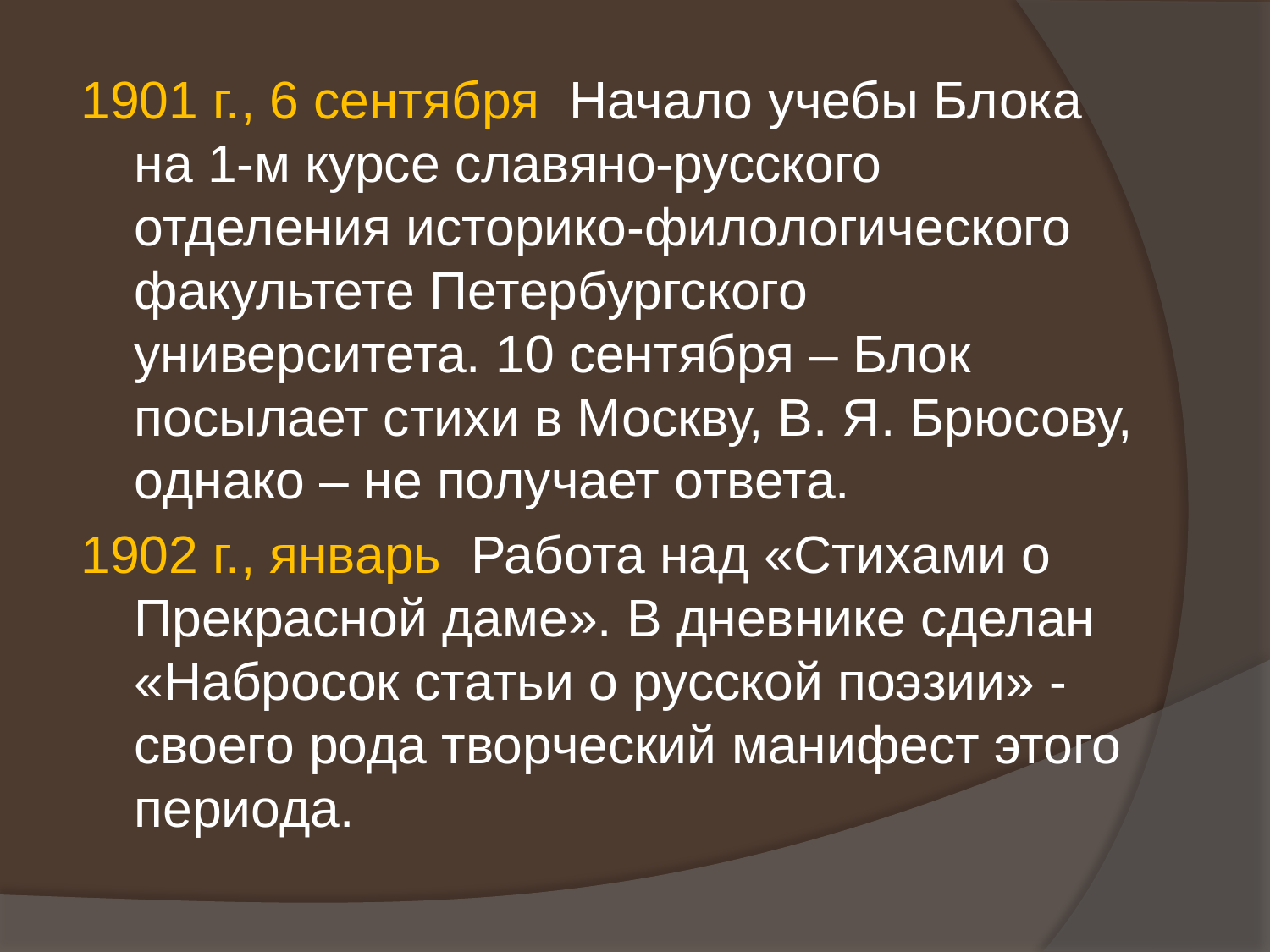

1901 г., 6 сентября  Начало учебы Блока на 1-м курсе славяно-русского отделения историко-филологического факультете Петербургского университета. 10 сентября – Блок посылает стихи в Москву, В. Я. Брюсову, однако – не получает ответа.
1902 г., январь  Работа над «Стихами о Прекрасной даме». В дневнике сделан «Набросок статьи о русской поэзии» - своего рода творческий манифест этого периода.